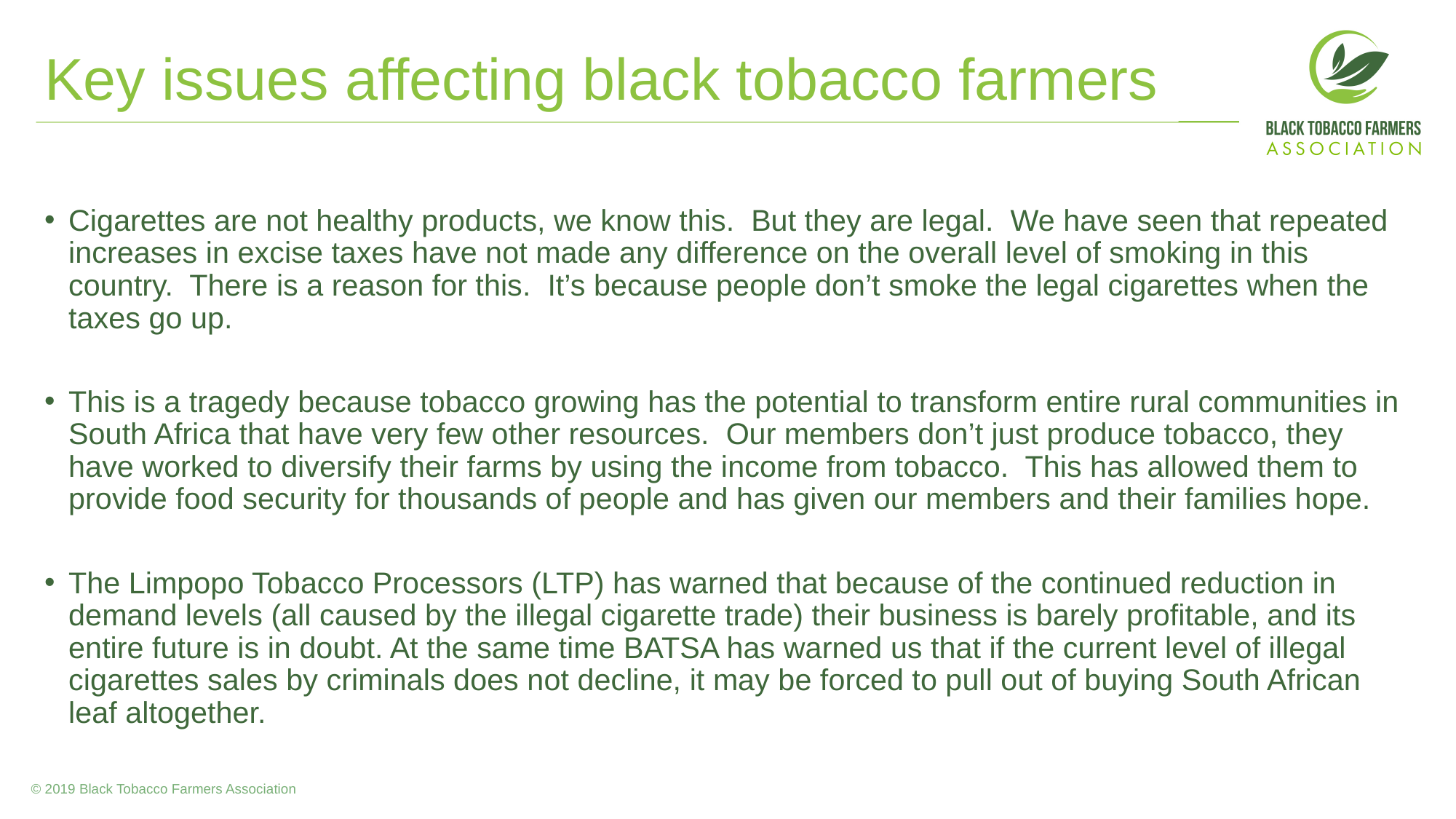

# Key issues affecting black tobacco farmers
Cigarettes are not healthy products, we know this.  But they are legal.  We have seen that repeated increases in excise taxes have not made any difference on the overall level of smoking in this country.  There is a reason for this.  It’s because people don’t smoke the legal cigarettes when the taxes go up.

This is a tragedy because tobacco growing has the potential to transform entire rural communities in South Africa that have very few other resources.  Our members don’t just produce tobacco, they have worked to diversify their farms by using the income from tobacco.  This has allowed them to provide food security for thousands of people and has given our members and their families hope.

The Limpopo Tobacco Processors (LTP) has warned that because of the continued reduction in demand levels (all caused by the illegal cigarette trade) their business is barely profitable, and its entire future is in doubt. At the same time BATSA has warned us that if the current level of illegal cigarettes sales by criminals does not decline, it may be forced to pull out of buying South African leaf altogether.